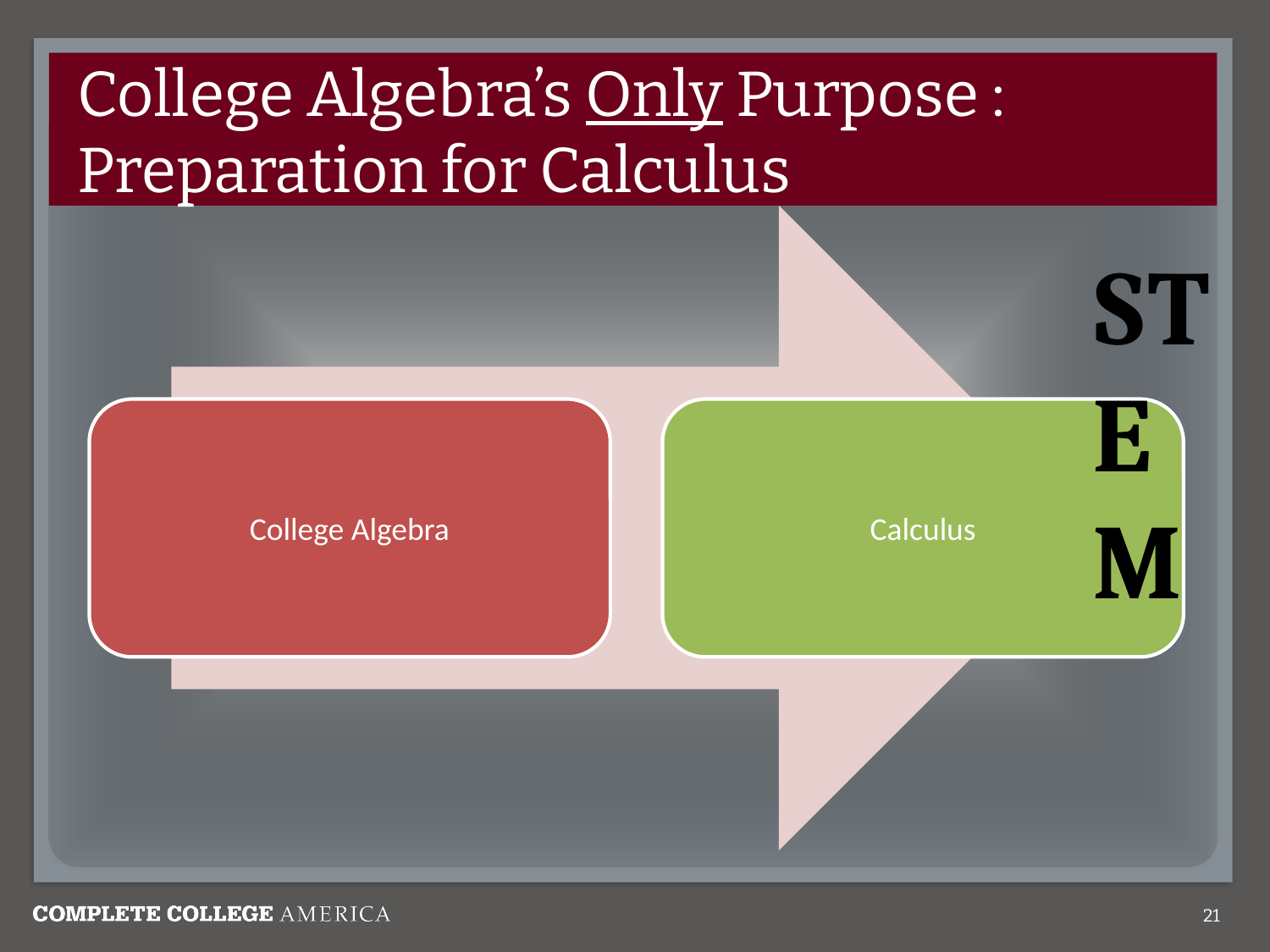

# College Algebra’s Only Purpose : Preparation for Calculus
College Algebra
Calculus
STEM
21